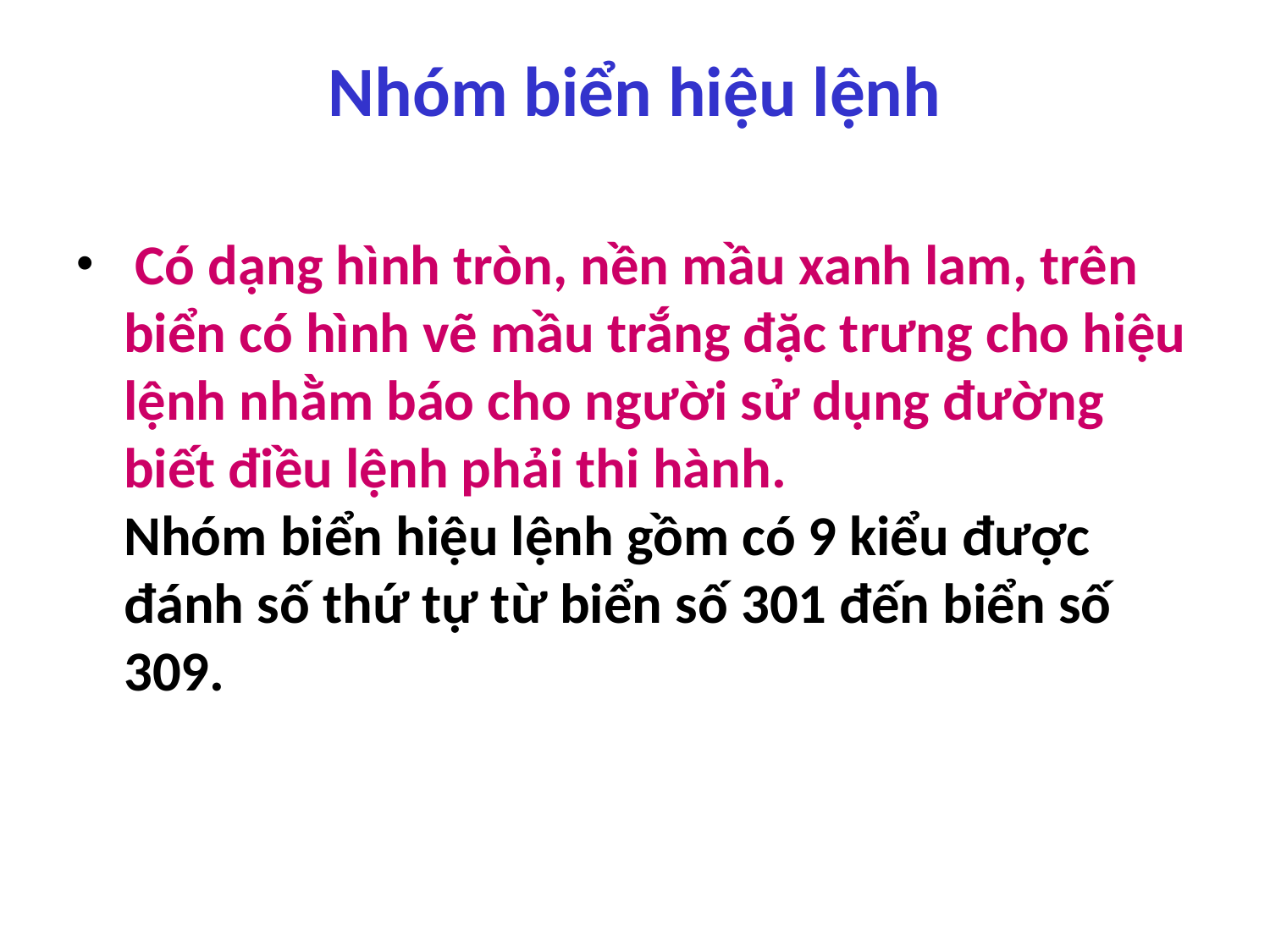

# Nhóm biển hiệu lệnh
 Có dạng hình tròn, nền mầu xanh lam, trên biển có hình vẽ mầu trắng đặc trưng cho hiệu lệnh nhằm báo cho người sử dụng đường biết điều lệnh phải thi hành.
Nhóm biển hiệu lệnh gồm có 9 kiểu được đánh số thứ tự từ biển số 301 đến biển số 309.